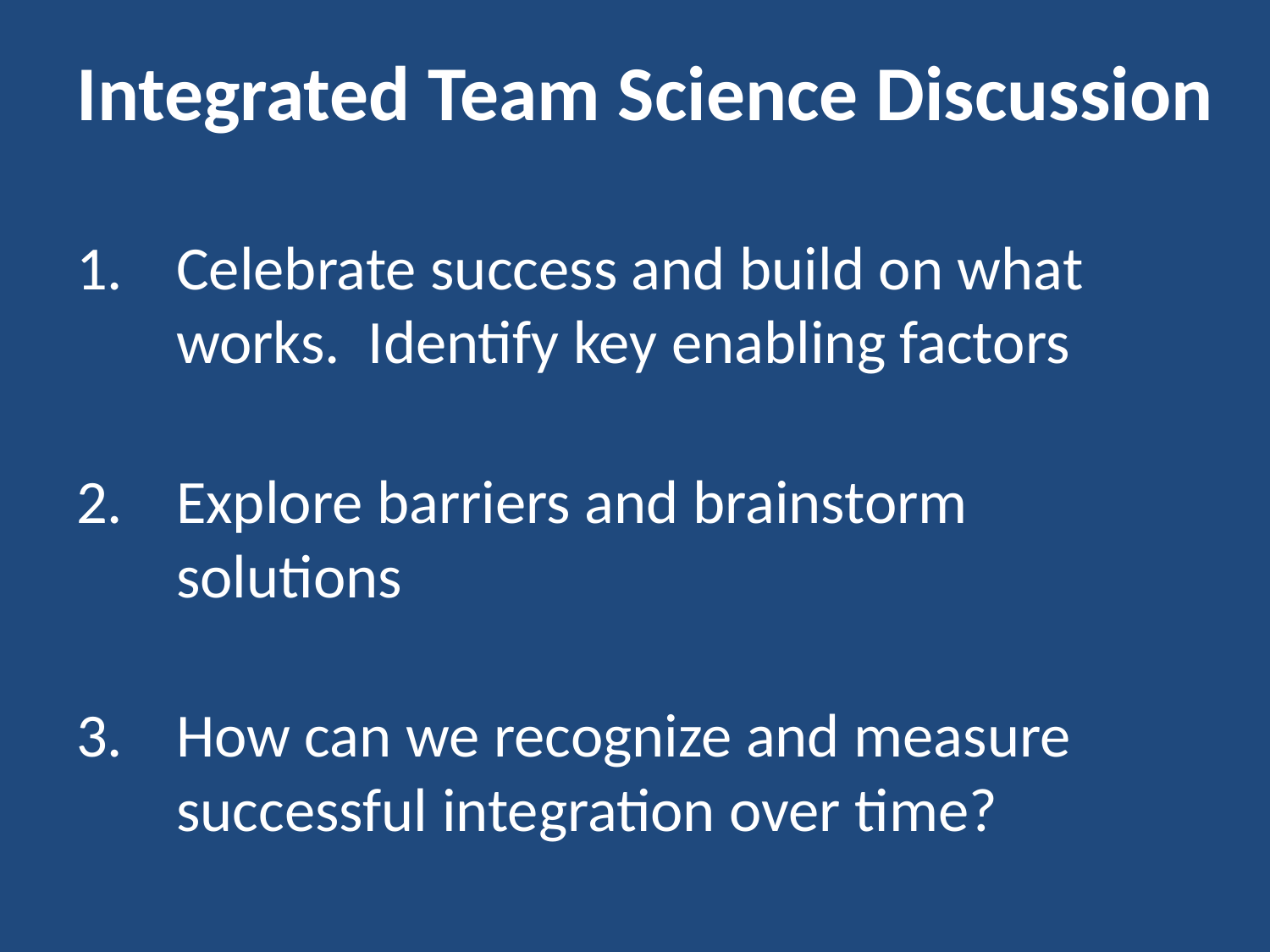

# Integrated Team Science Discussion
Celebrate success and build on what works.  Identify key enabling factors
Explore barriers and brainstorm solutions
How can we recognize and measure successful integration over time?